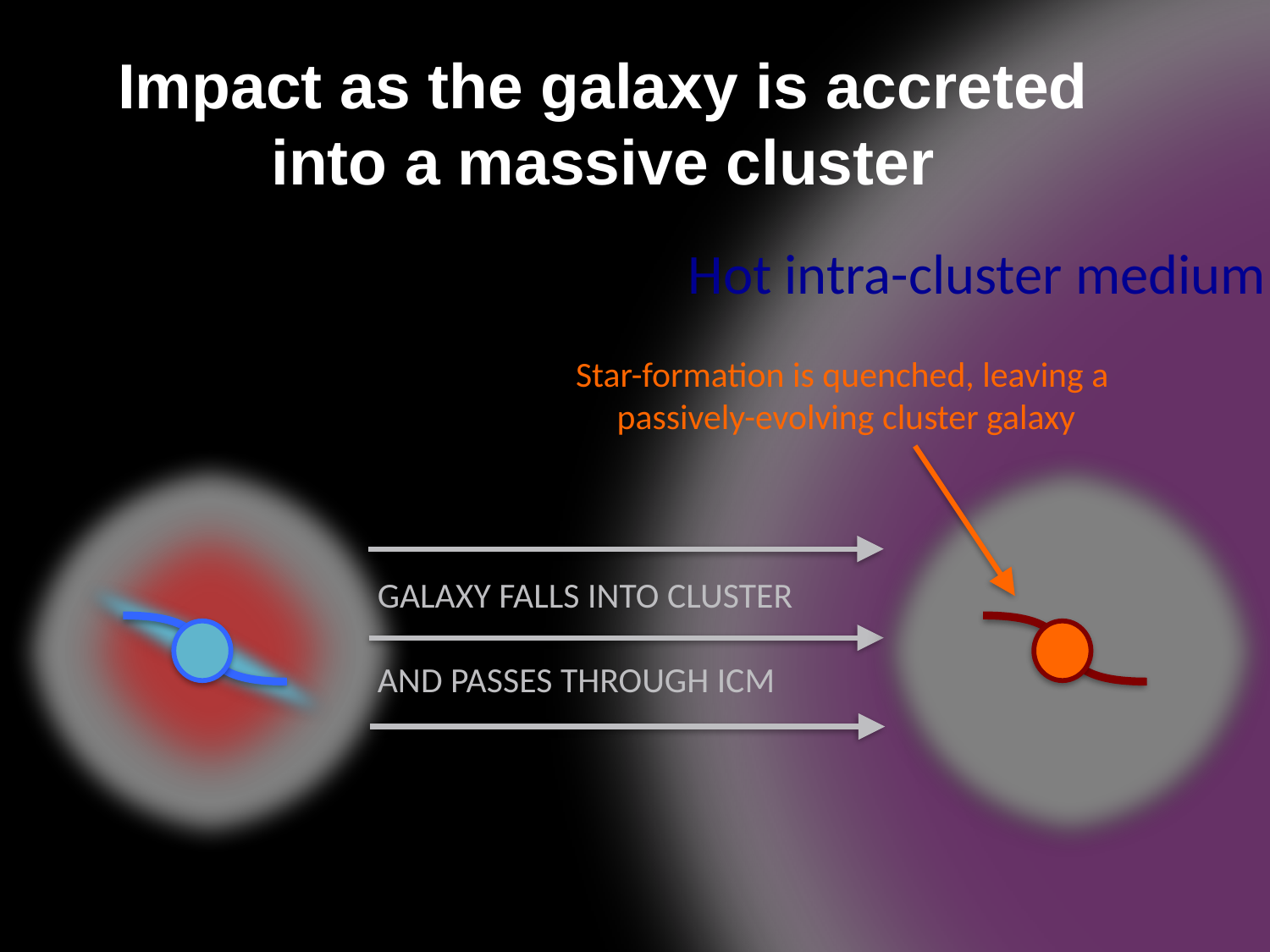

# Impact as the galaxy is accreted into a massive cluster
Hot intra-cluster medium
Star-formation is quenched, leaving a
passively-evolving cluster galaxy

GALAXY FALLS INTO CLUSTER

AND PASSES THROUGH ICM